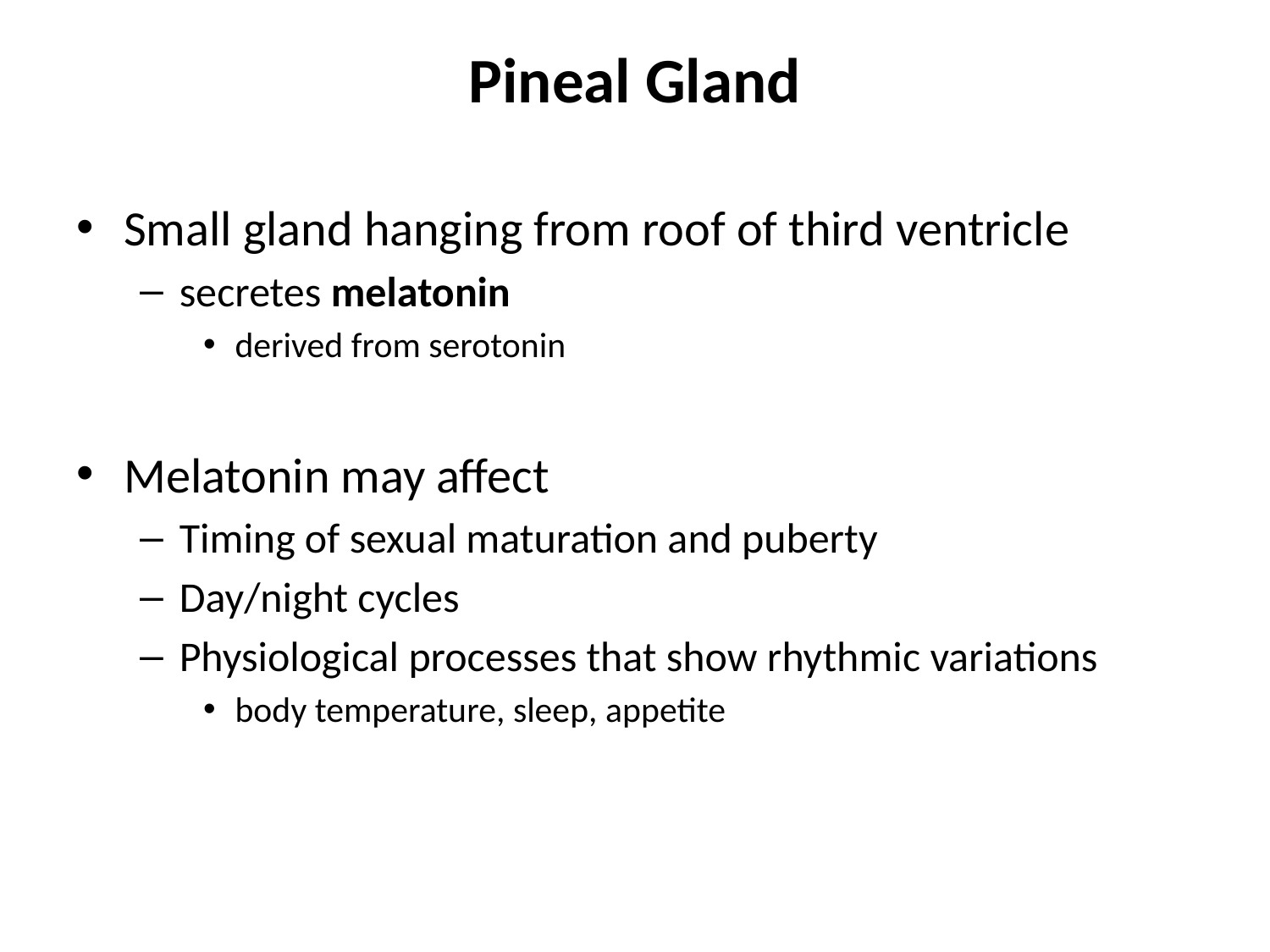

# Pineal Gland
Small gland hanging from roof of third ventricle
secretes melatonin
derived from serotonin

Melatonin may affect
Timing of sexual maturation and puberty
Day/night cycles
Physiological processes that show rhythmic variations
body temperature, sleep, appetite